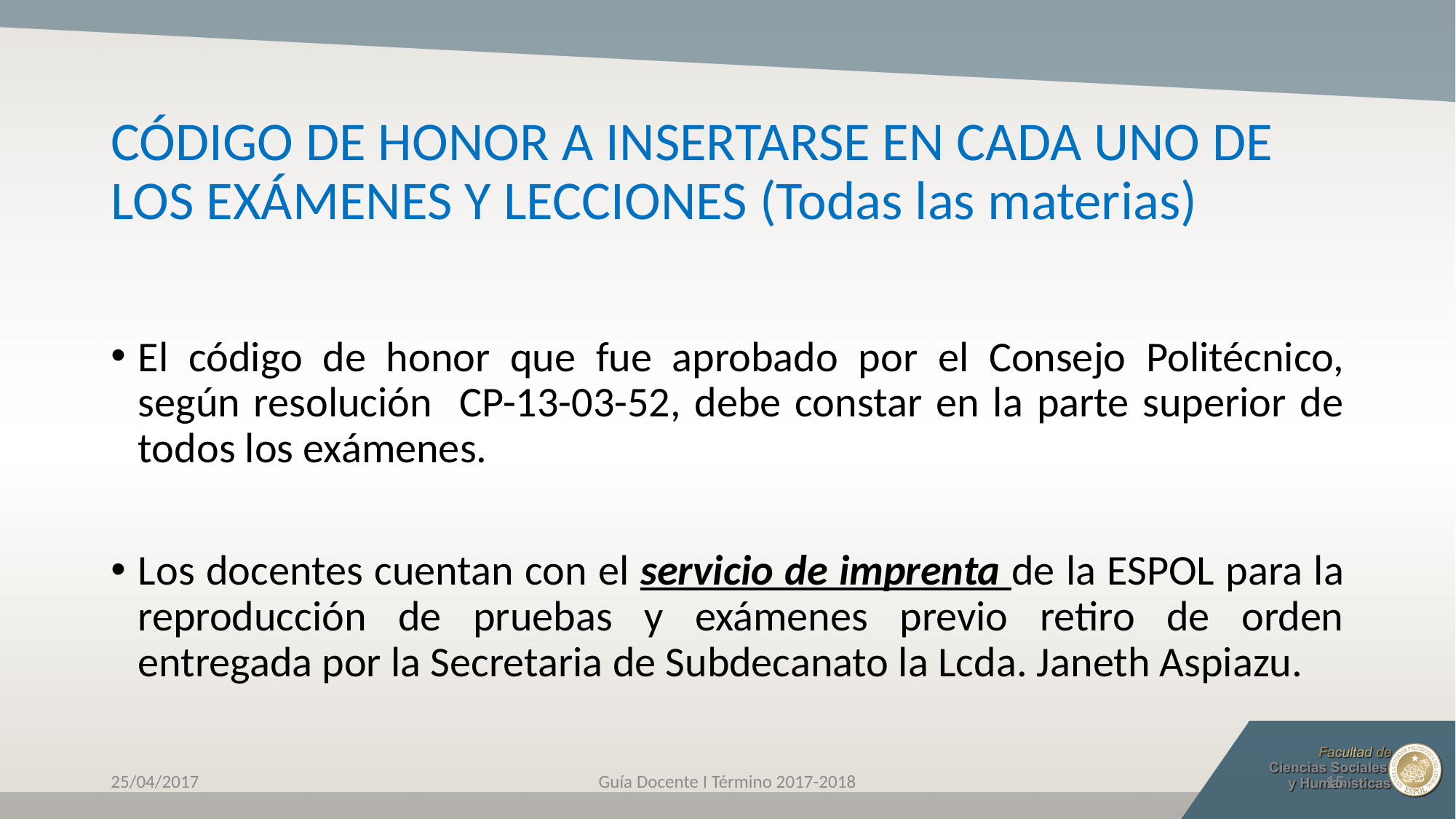

# CÓDIGO DE HONOR A INSERTARSE EN CADA UNO DE LOS EXÁMENES Y LECCIONES (Todas las materias)
El código de honor que fue aprobado por el Consejo Politécnico, según resolución  CP-13-03-52, debe constar en la parte superior de todos los exámenes.

Los docentes cuentan con el servicio de imprenta de la ESPOL para la reproducción de pruebas y exámenes previo retiro de orden entregada por la Secretaria de Subdecanato la Lcda. Janeth Aspiazu.

25/04/2017
Guía Docente I Término 2017-2018
15